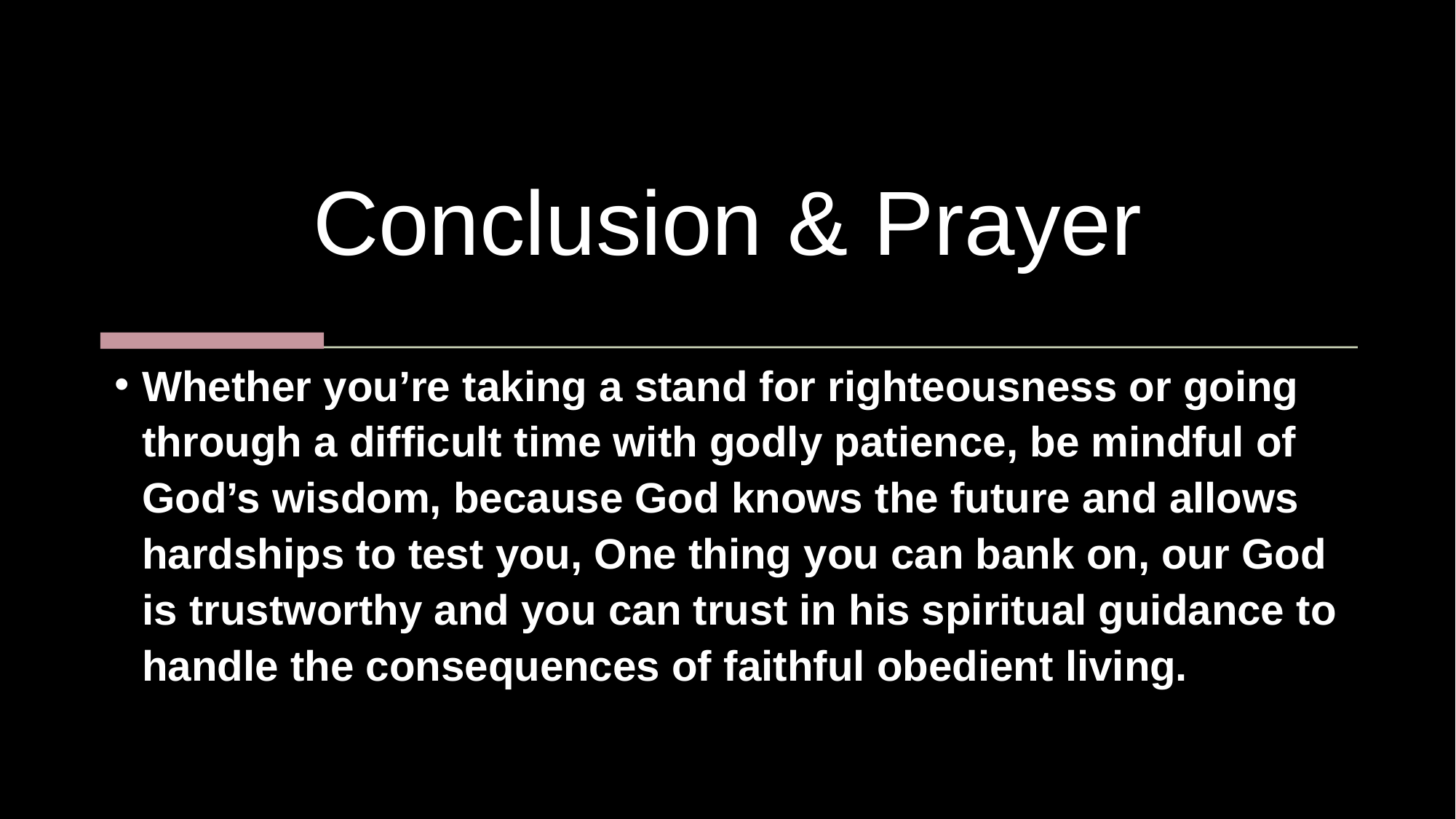

# Conclusion & Prayer

Whether you’re taking a stand for righteousness or going through a difficult time with godly patience, be mindful of God’s wisdom, because God knows the future and allows hardships to test you, One thing you can bank on, our God is trustworthy and you can trust in his spiritual guidance to handle the consequences of faithful obedient living.